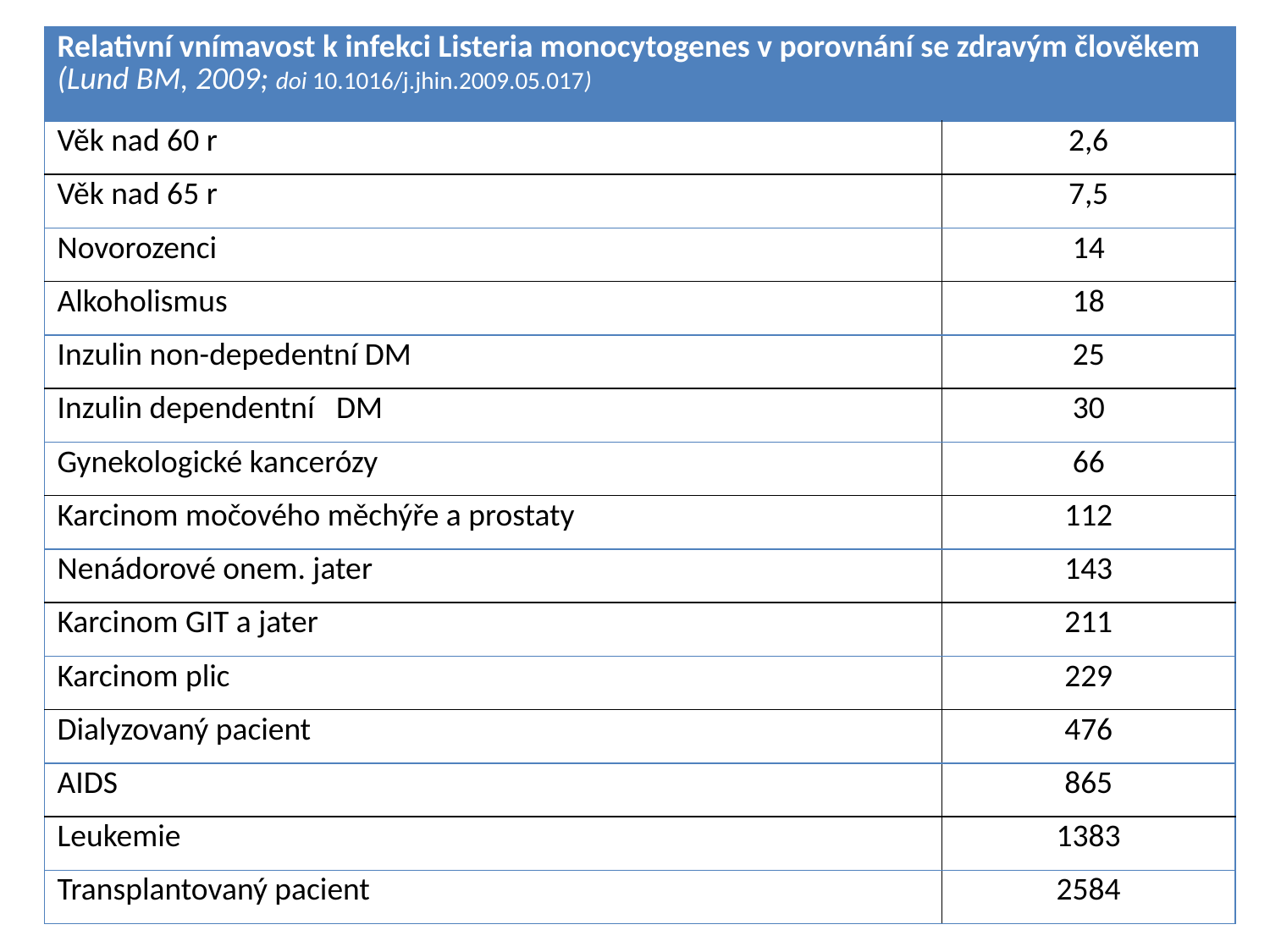

| Relativní vnímavost k infekci Listeria monocytogenes v porovnání se zdravým člověkem (Lund BM, 2009; doi 10.1016/j.jhin.2009.05.017) |  |
| --- | --- |
| Věk nad 60 r | 2,6 |
| Věk nad 65 r | 7,5 |
| Novorozenci | 14 |
| Alkoholismus | 18 |
| Inzulin non-depedentní DM | 25 |
| Inzulin dependentní DM | 30 |
| Gynekologické kancerózy | 66 |
| Karcinom močového měchýře a prostaty | 112 |
| Nenádorové onem. jater | 143 |
| Karcinom GIT a jater | 211 |
| Karcinom plic | 229 |
| Dialyzovaný pacient | 476 |
| AIDS | 865 |
| Leukemie | 1383 |
| Transplantovaný pacient | 2584 |